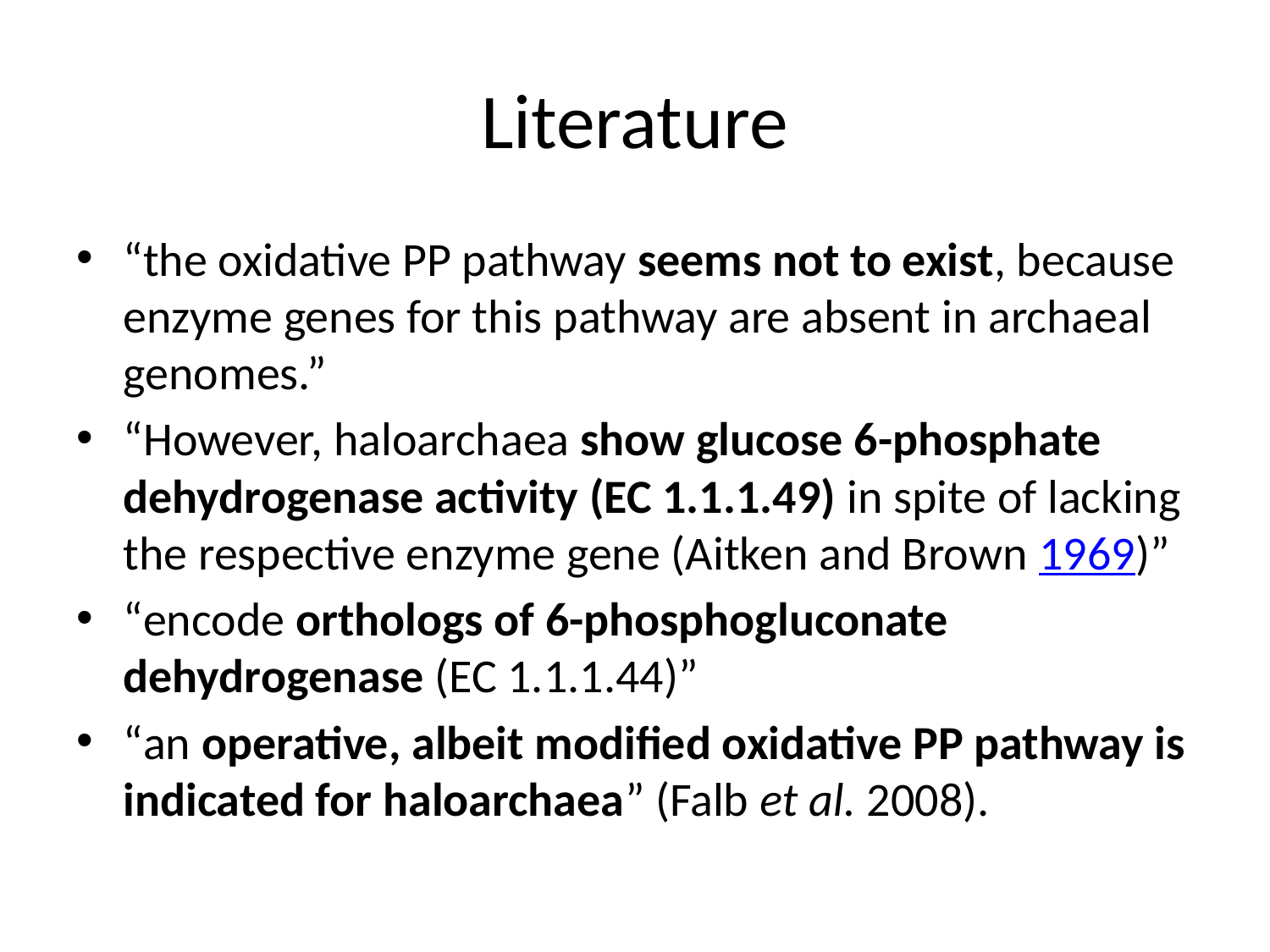

# Literature
“the oxidative PP pathway seems not to exist, because enzyme genes for this pathway are absent in archaeal genomes.”
“However, haloarchaea show glucose 6-phosphate dehydrogenase activity (EC 1.1.1.49) in spite of lacking the respective enzyme gene (Aitken and Brown 1969)”
“encode orthologs of 6-phosphogluconate dehydrogenase (EC 1.1.1.44)”
“an operative, albeit modified oxidative PP pathway is indicated for haloarchaea” (Falb et al. 2008).